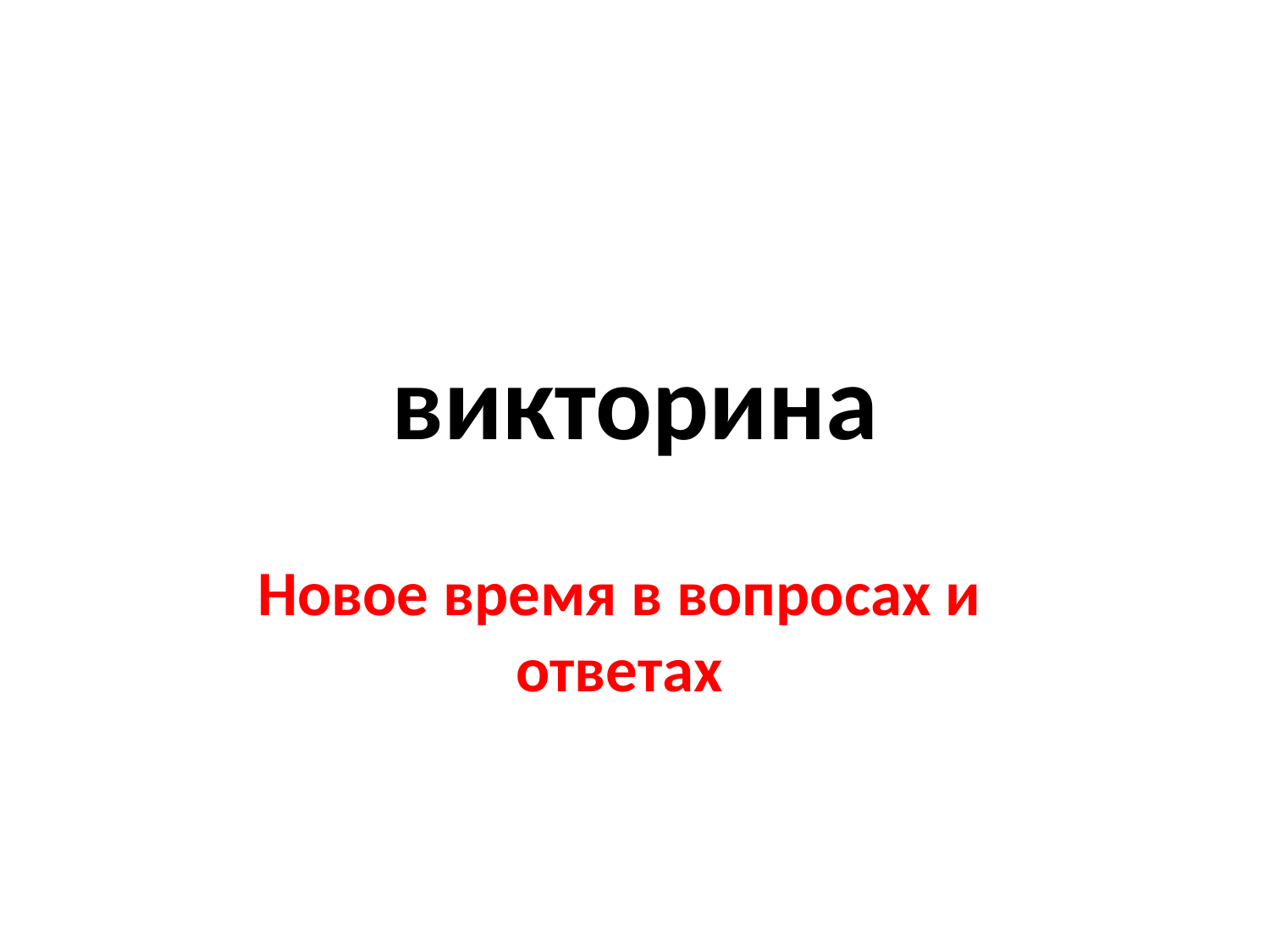

# викторина
Новое время в вопросах и ответах